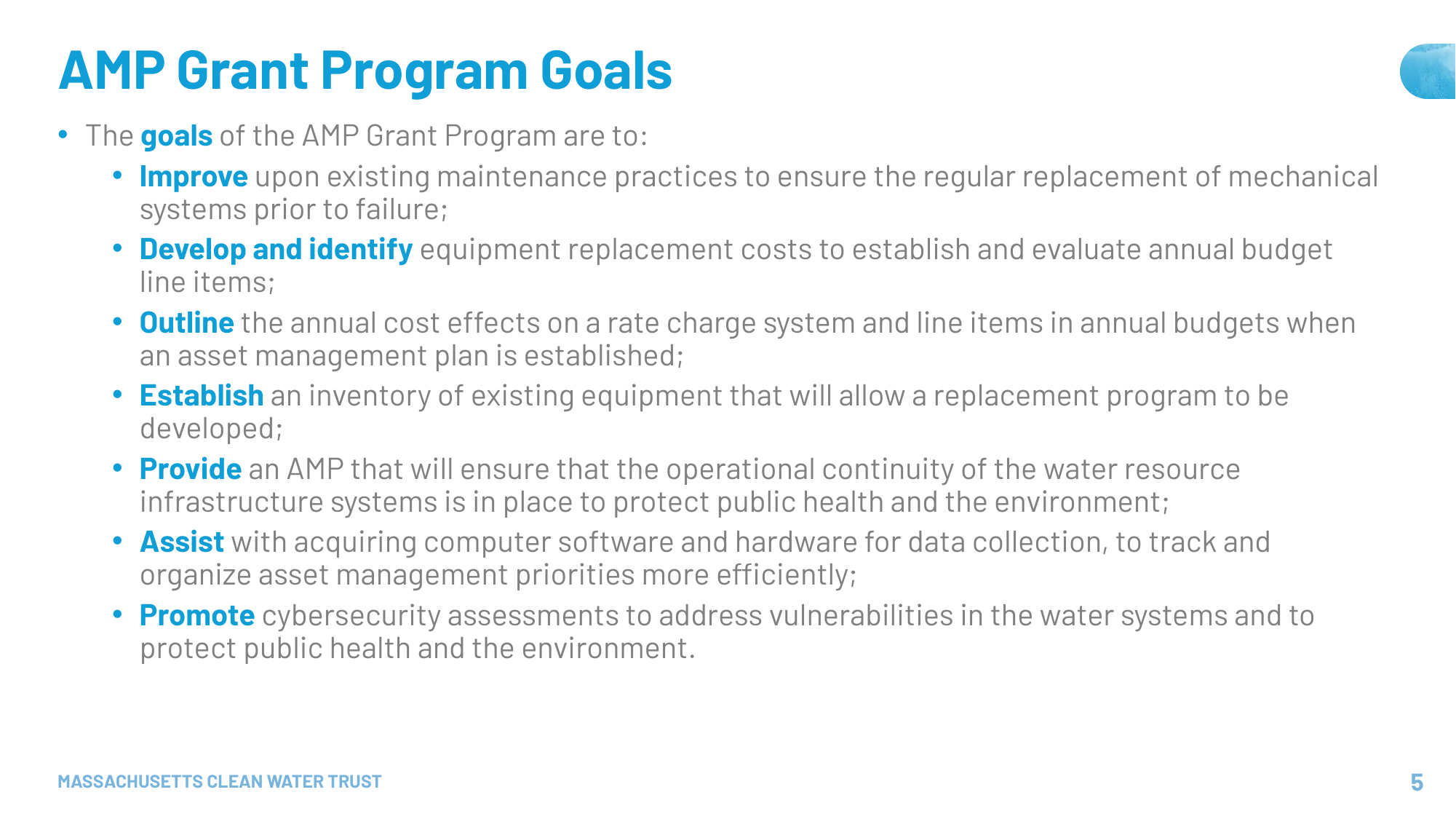

# AMP Grant Program Goals
The goals of the AMP Grant Program are to:
Improve upon existing maintenance practices to ensure the regular replacement of mechanical systems prior to failure;
Develop and identify equipment replacement costs to establish and evaluate annual budget line items;
Outline the annual cost effects on a rate charge system and line items in annual budgets when an asset management plan is established;
Establish an inventory of existing equipment that will allow a replacement program to be developed;
Provide an AMP that will ensure that the operational continuity of the water resource infrastructure systems is in place to protect public health and the environment;
Assist with acquiring computer software and hardware for data collection, to track and organize asset management priorities more efficiently;
Promote cybersecurity assessments to address vulnerabilities in the water systems and to protect public health and the environment.

MASSACHUSETTS CLEAN WATER TRUST
5